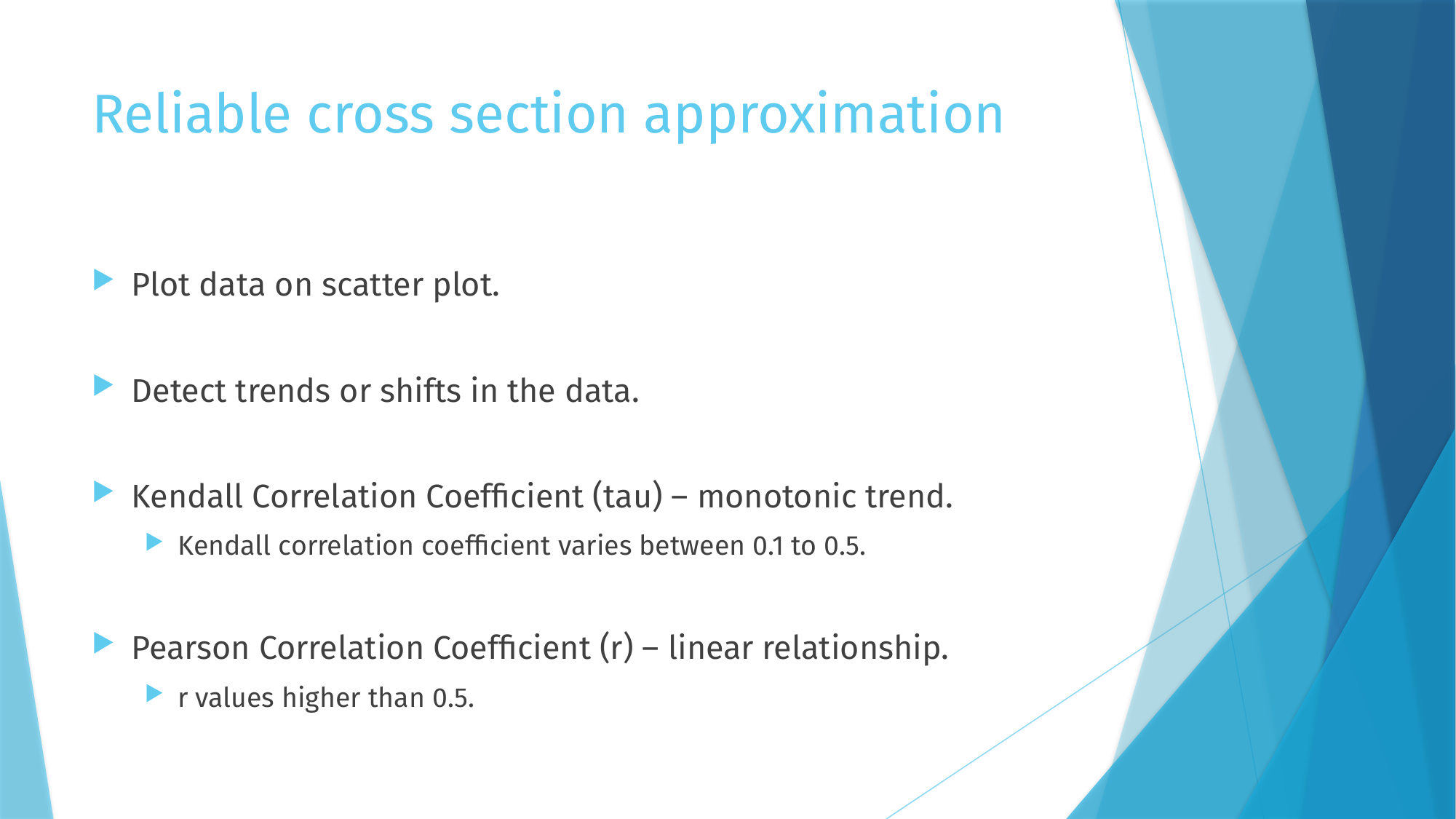

# Reliable cross section approximation
Plot data on scatter plot.

Detect trends or shifts in the data.

Kendall Correlation Coefficient (tau) – monotonic trend.
Kendall correlation coefficient varies between 0.1 to 0.5.

Pearson Correlation Coefficient (r) – linear relationship.
r values higher than 0.5.